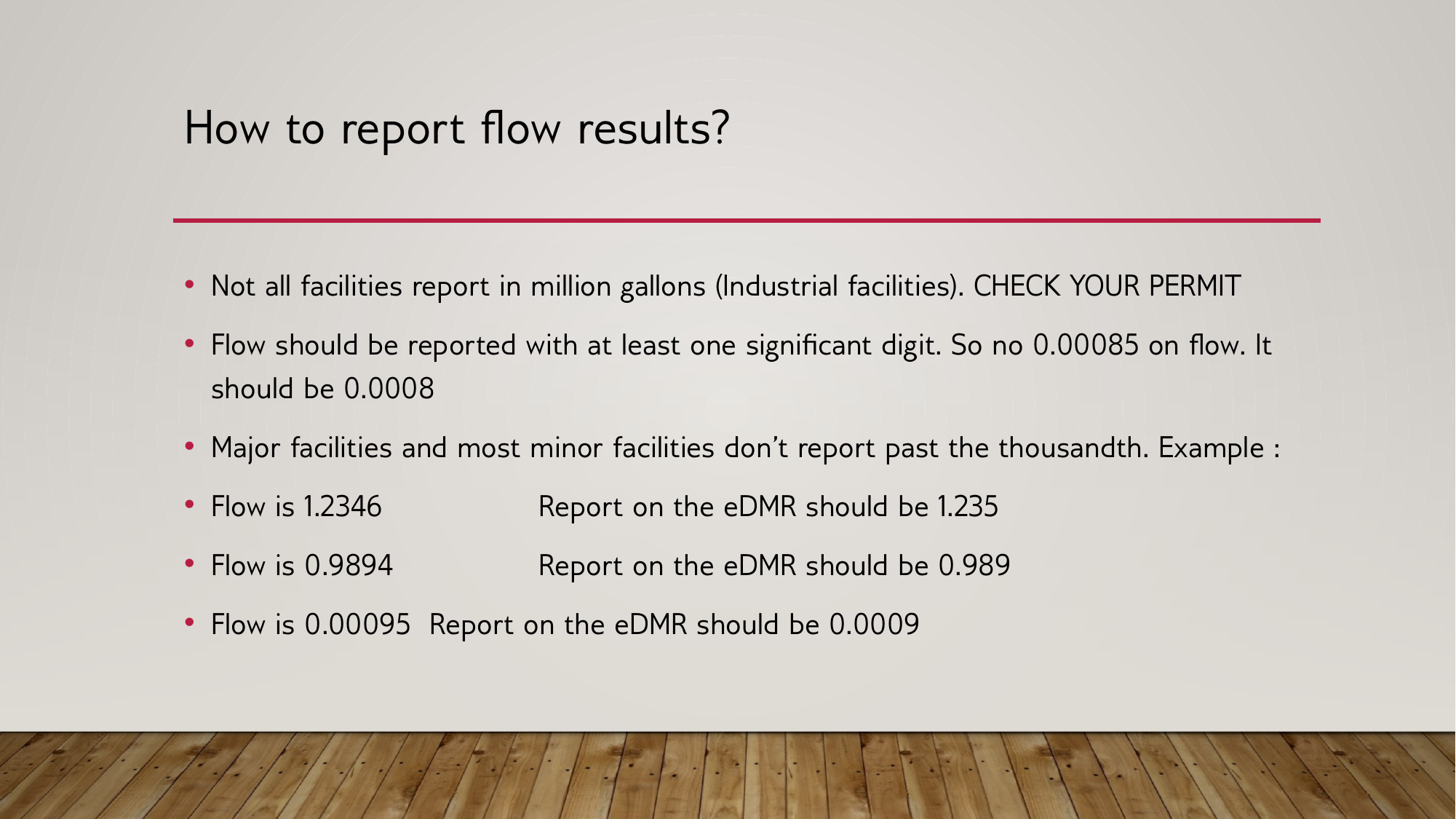

# How to report flow results?
Not all facilities report in million gallons (Industrial facilities). CHECK YOUR PERMIT
Flow should be reported with at least one significant digit. So no 0.00085 on flow. It should be 0.0008
Major facilities and most minor facilities don’t report past the thousandth. Example :
Flow is 1.2346		Report on the eDMR should be 1.235
Flow is 0.9894		Report on the eDMR should be 0.989
Flow is 0.00095	Report on the eDMR should be 0.0009